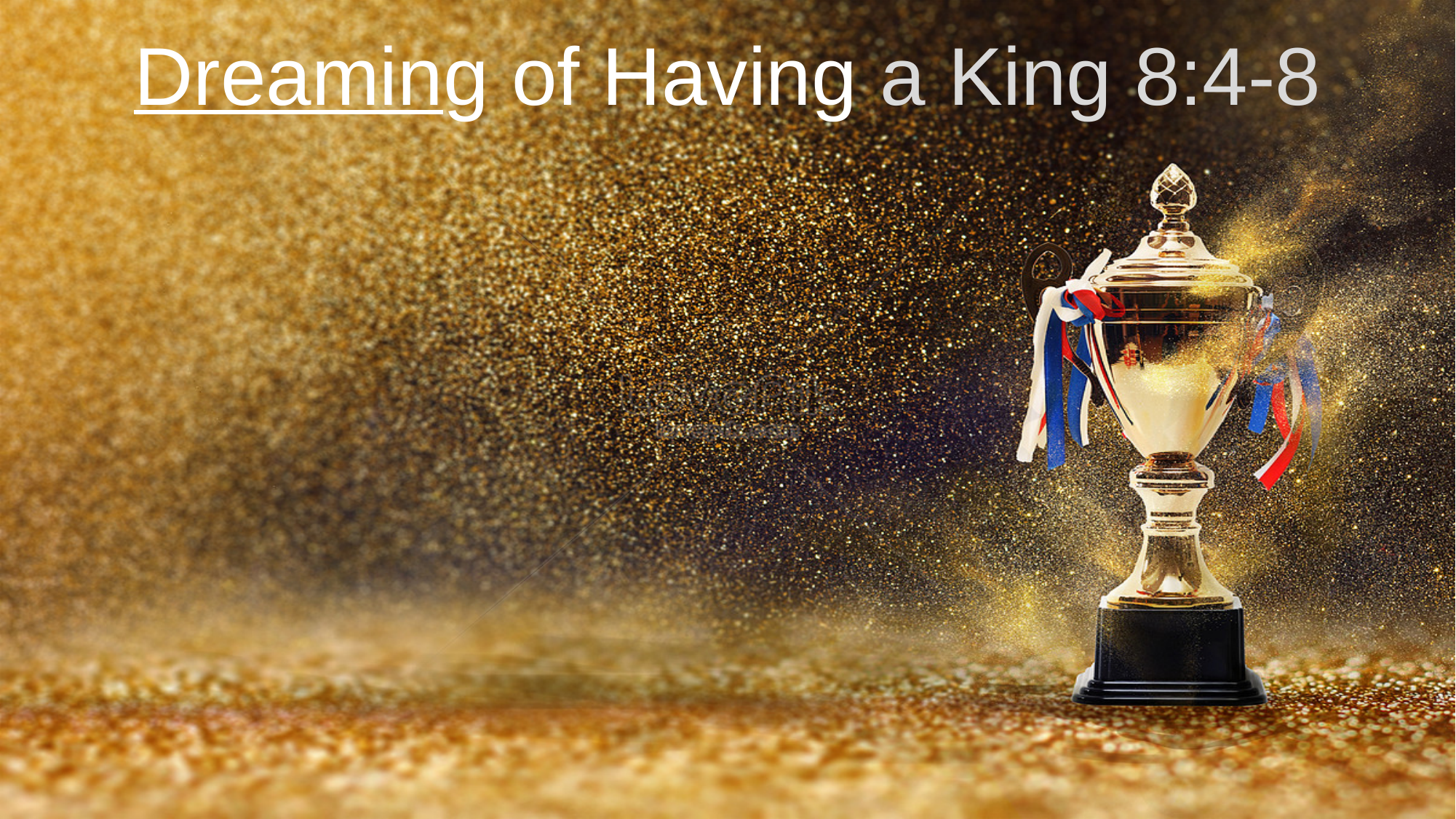

# Dreaming of Having a King 8:4-8